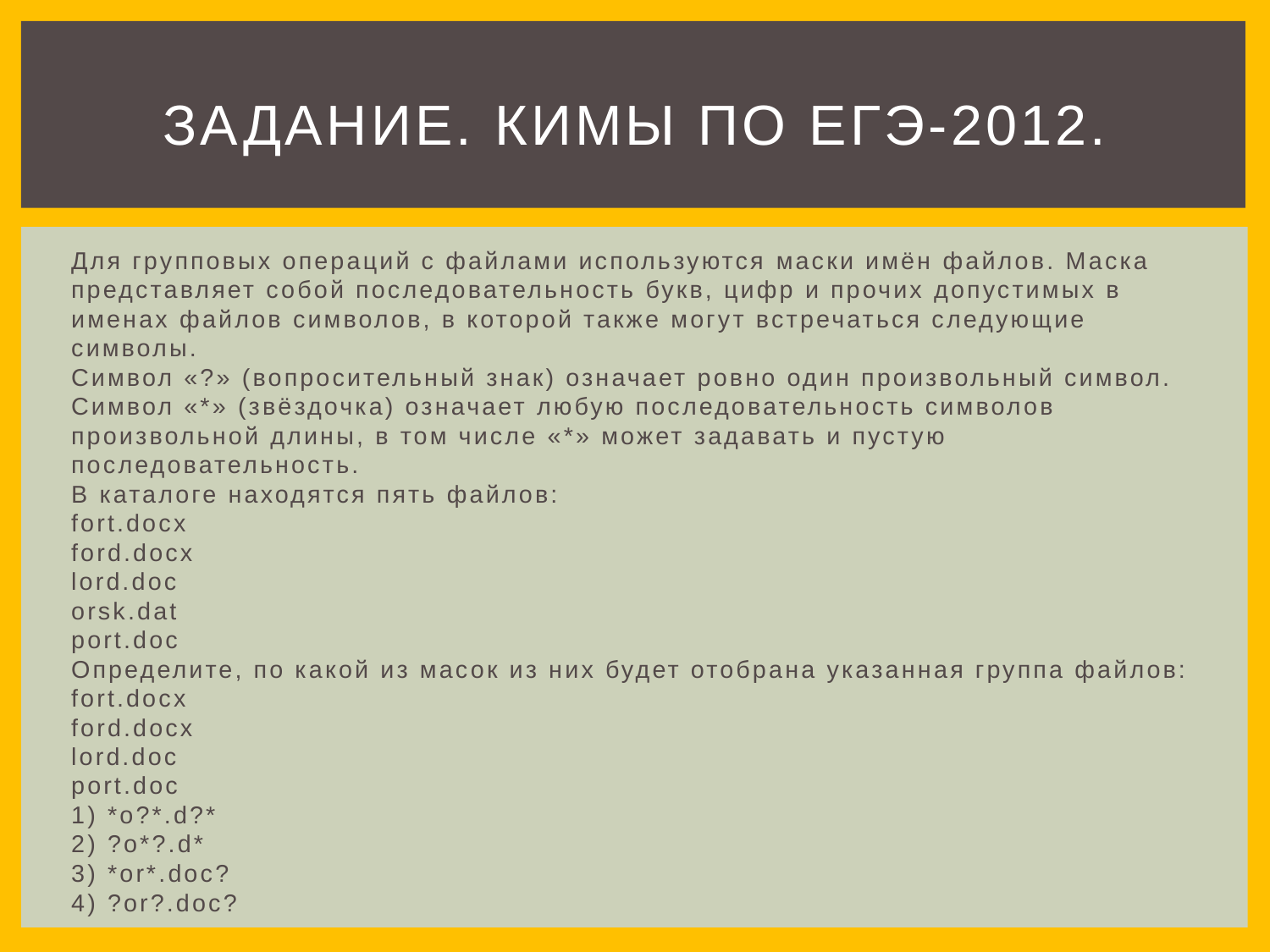

# Задание. КИМы по ЕГЭ-2012.
Для групповых операций с файлами используются маски имён файлов. Маска представляет собой последовательность букв, цифр и прочих допустимых в именах файлов символов, в которой также могут встречаться следующие символы.
Символ «?» (вопросительный знак) означает ровно один произвольный символ.
Символ «*» (звёздочка) означает любую последовательность символов произвольной длины, в том числе «*» может задавать и пустую последовательность.
В каталоге находятся пять файлов:
fort.docx
ford.docx
lord.doc
orsk.dat
port.doc
Определите, по какой из масок из них будет отобрана указанная группа файлов:
fort.docx
ford.docx
lord.doc
port.doc
1) *o?*.d?*
2) ?o*?.d*
3) *or*.doc?
4) ?or?.doc?